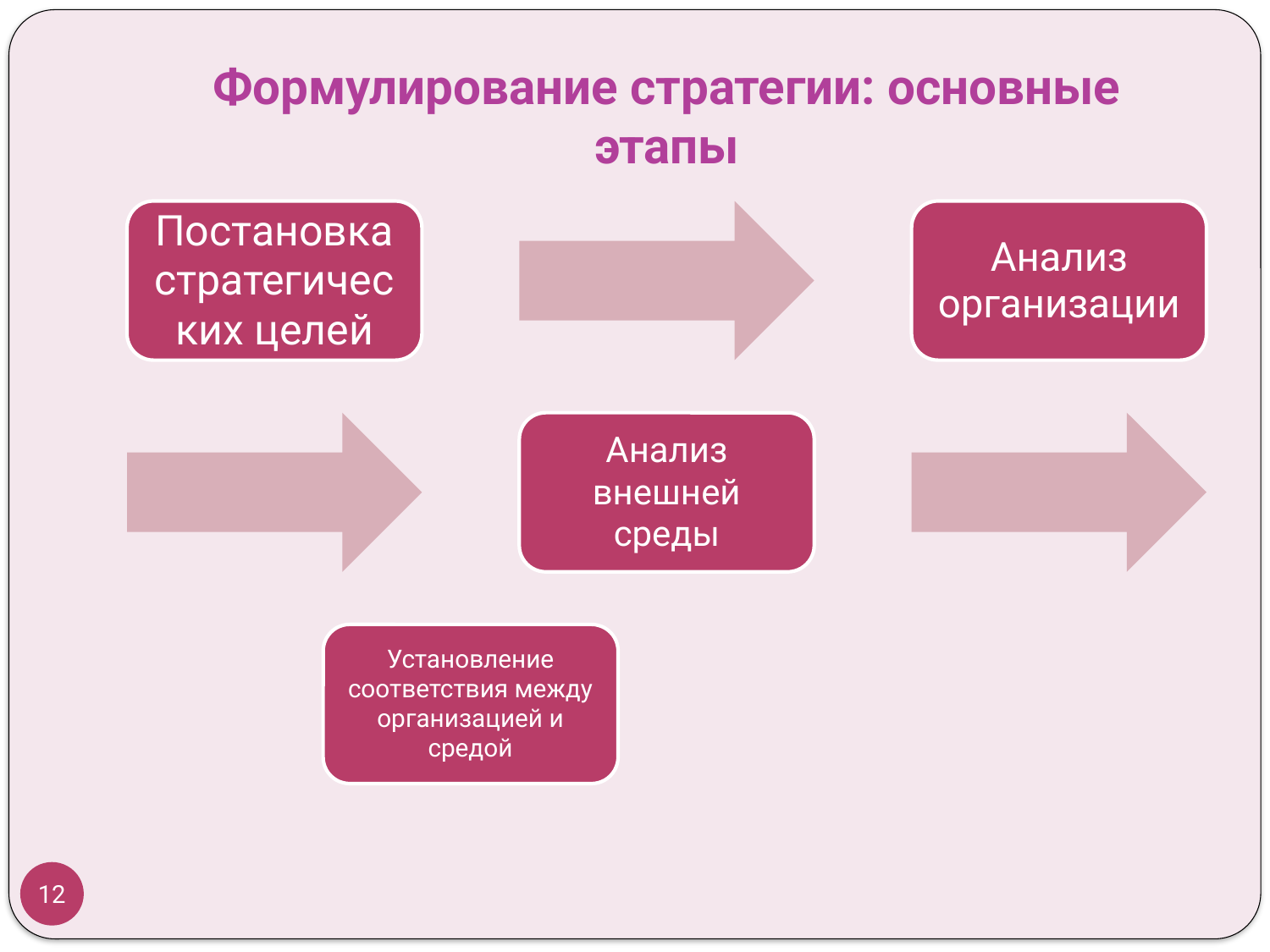

# Формулирование стратегии: основные этапы
Постановка стратегических целей
Анализ организации
Анализ внешней среды
Установление соответствия между организацией и средой
12